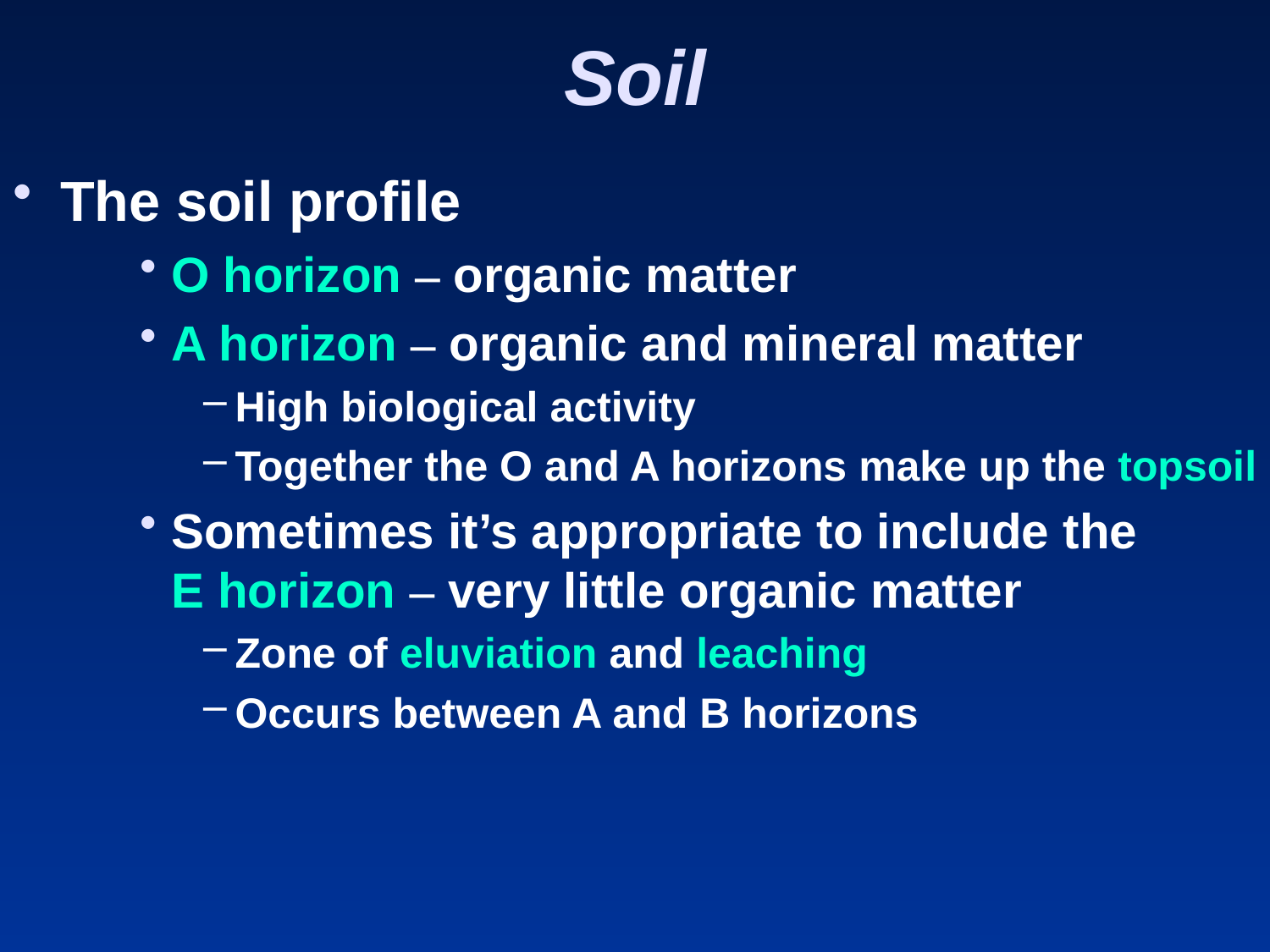

# Soil
The soil profile
O horizon – organic matter
A horizon – organic and mineral matter
High biological activity
Together the O and A horizons make up the topsoil
Sometimes it’s appropriate to include the
E horizon – very little organic matter
Zone of eluviation and leaching
Occurs between A and B horizons